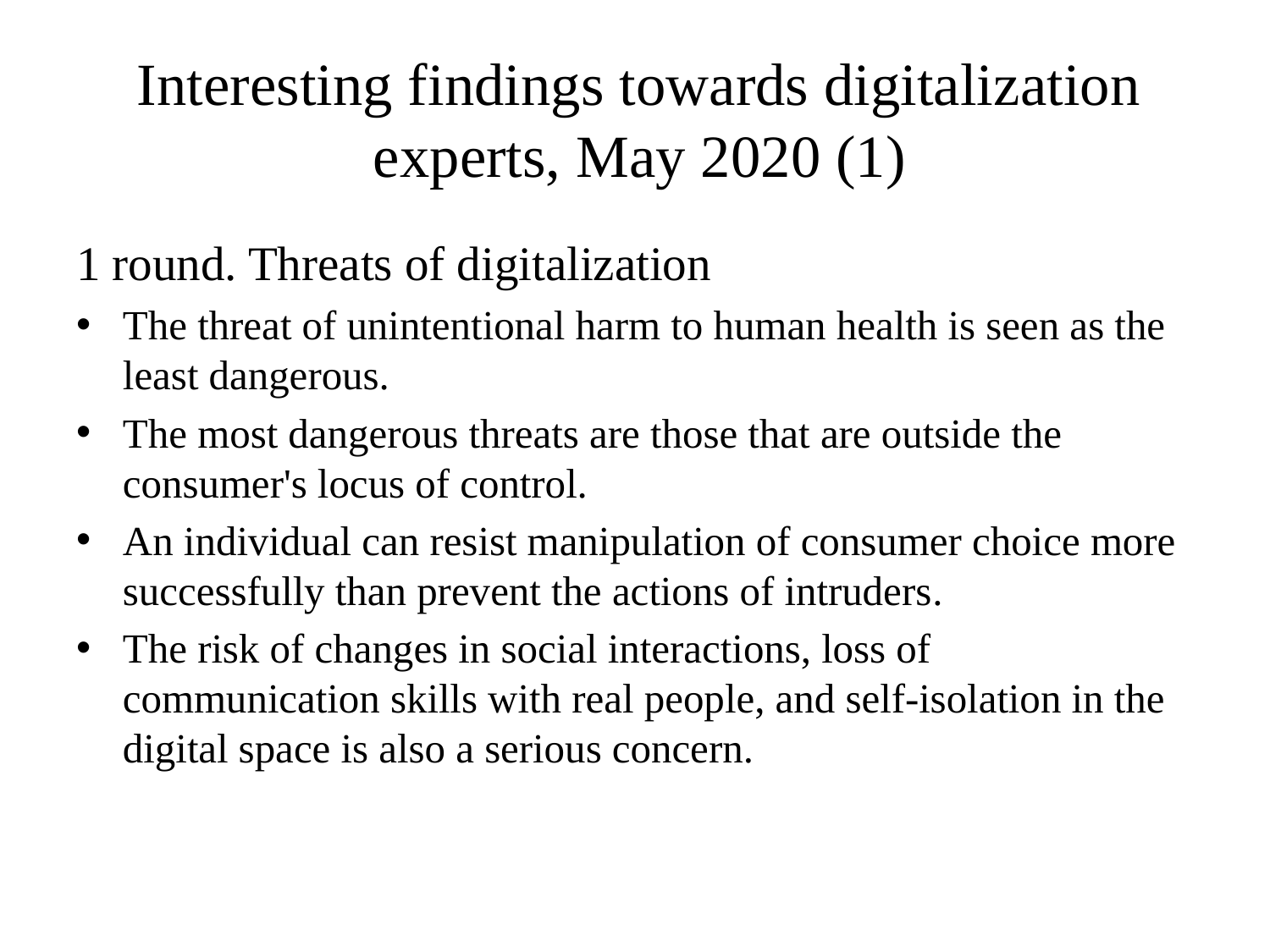

# Interesting findings towards digitalization experts, May 2020 (1)
1 round. Threats of digitalization
The threat of unintentional harm to human health is seen as the least dangerous.
The most dangerous threats are those that are outside the consumer's locus of control.
An individual can resist manipulation of consumer choice more successfully than prevent the actions of intruders.
The risk of changes in social interactions, loss of communication skills with real people, and self-isolation in the digital space is also a serious concern.